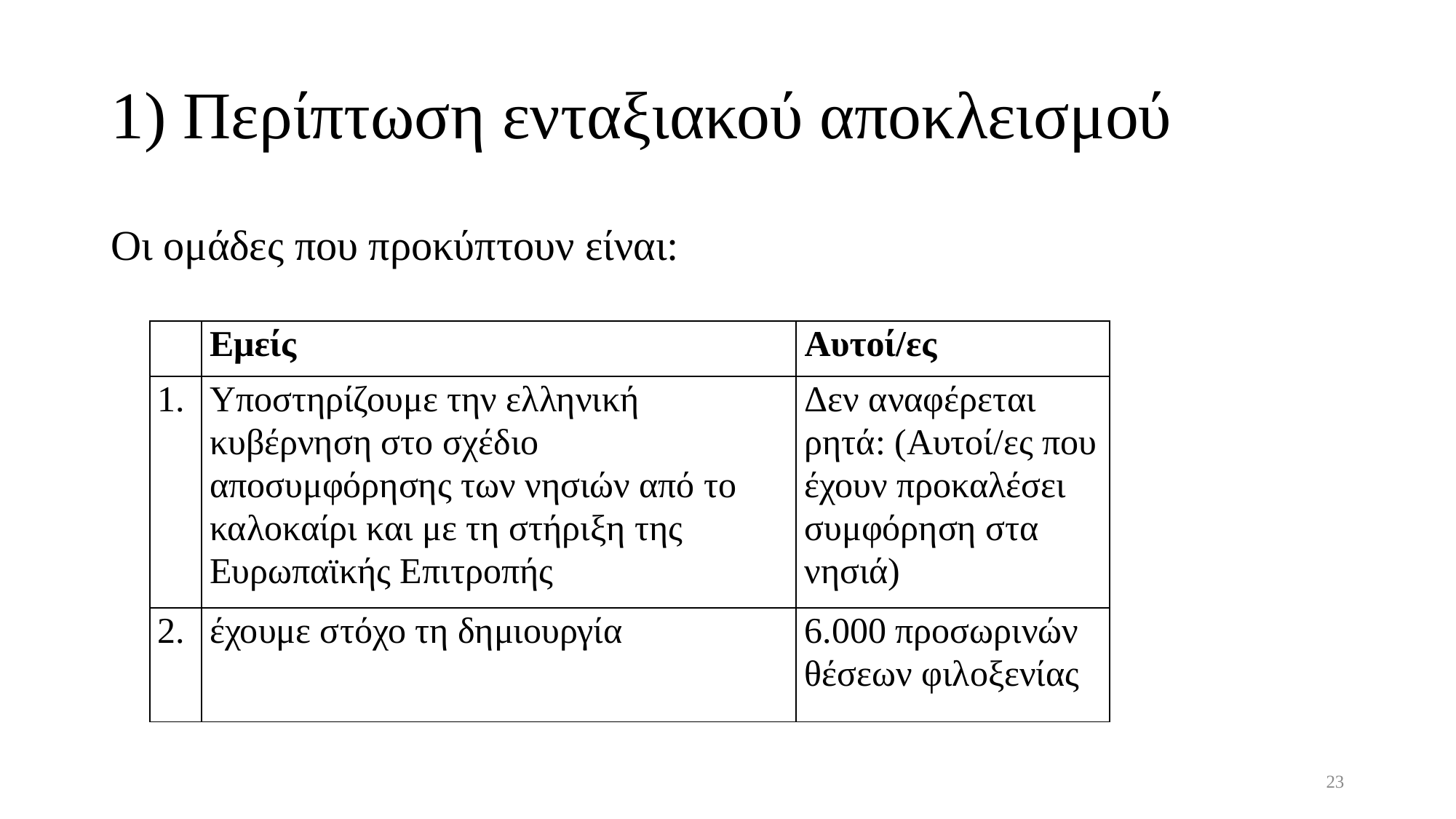

# 1) Περίπτωση ενταξιακού αποκλεισμού
Οι ομάδες που προκύπτουν είναι:

|  | Εμείς | Αυτοί/ες |
| --- | --- | --- |
| 1. | Υποστηρίζουμε την ελληνική κυβέρνηση στο σχέδιο αποσυμφόρησης των νησιών από το καλοκαίρι και με τη στήριξη της Ευρωπαϊκής Επιτροπής | Δεν αναφέρεται ρητά: (Αυτοί/ες που έχουν προκαλέσει συμφόρηση στα νησιά) |
| 2. | έχουμε στόχο τη δημιουργία | 6.000 προσωρινών θέσεων φιλοξενίας |
23